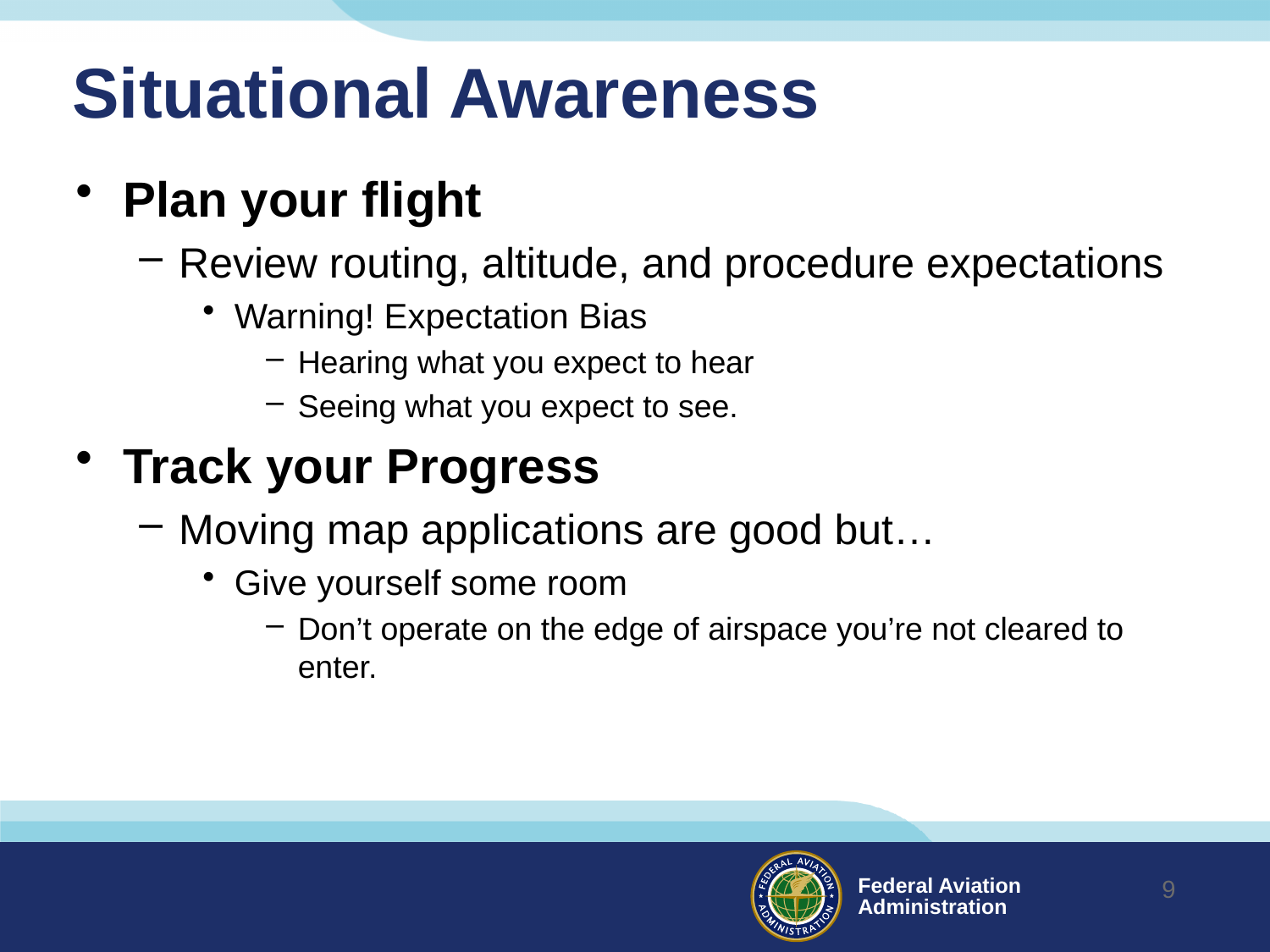

# Situational Awareness
Plan your flight
Review routing, altitude, and procedure expectations
Warning! Expectation Bias
Hearing what you expect to hear
Seeing what you expect to see.
Track your Progress
Moving map applications are good but…
Give yourself some room
Don’t operate on the edge of airspace you’re not cleared to enter.

9